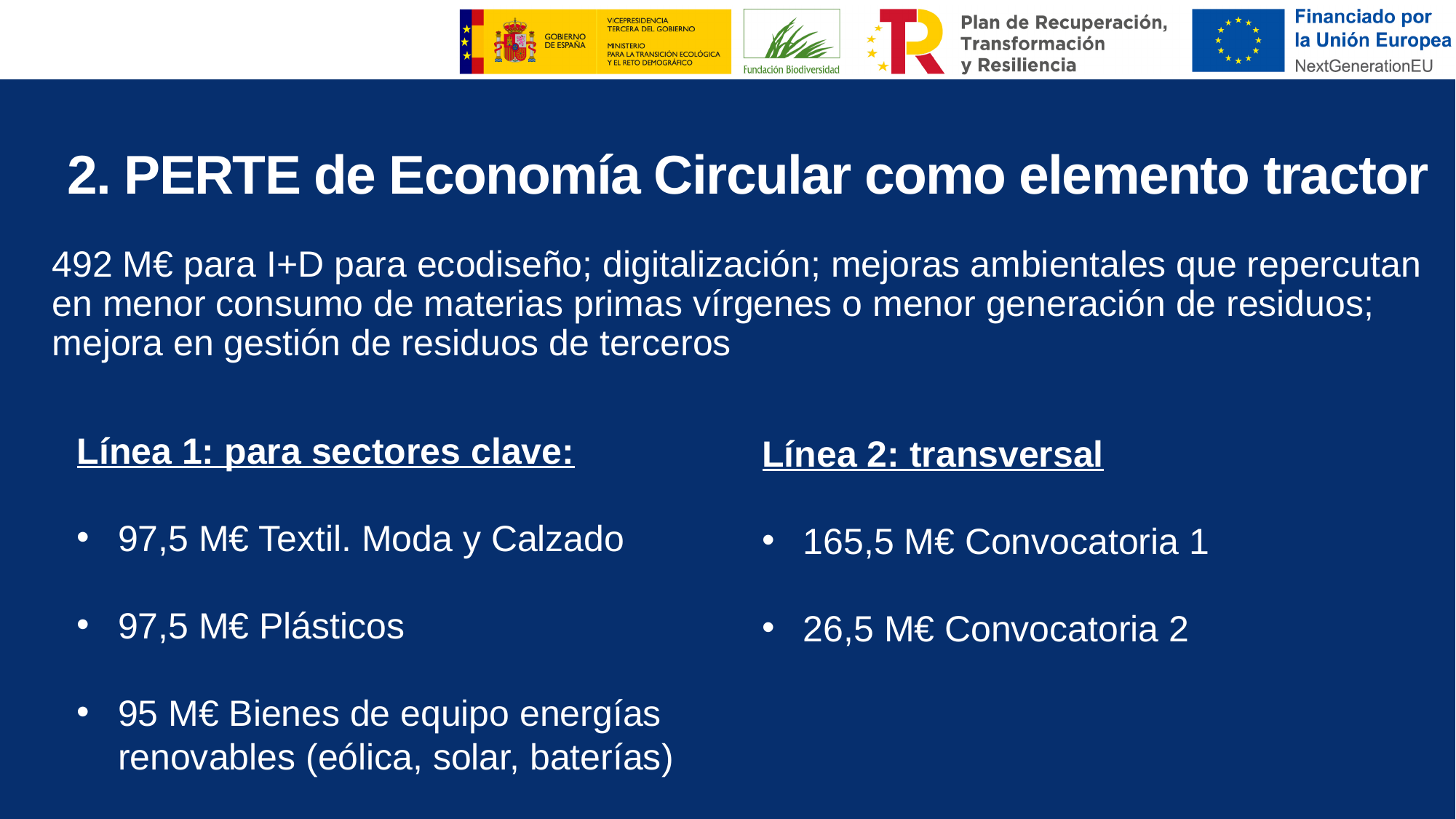

2. PERTE de Economía Circular como elemento tractor
492 M€ para I+D para ecodiseño; digitalización; mejoras ambientales que repercutan en menor consumo de materias primas vírgenes o menor generación de residuos; mejora en gestión de residuos de terceros

Línea 1: para sectores clave:

97,5 M€ Textil. Moda y Calzado

97,5 M€ Plásticos

95 M€ Bienes de equipo energías renovables (eólica, solar, baterías)

Línea 2: transversal

165,5 M€ Convocatoria 1

26,5 M€ Convocatoria 2